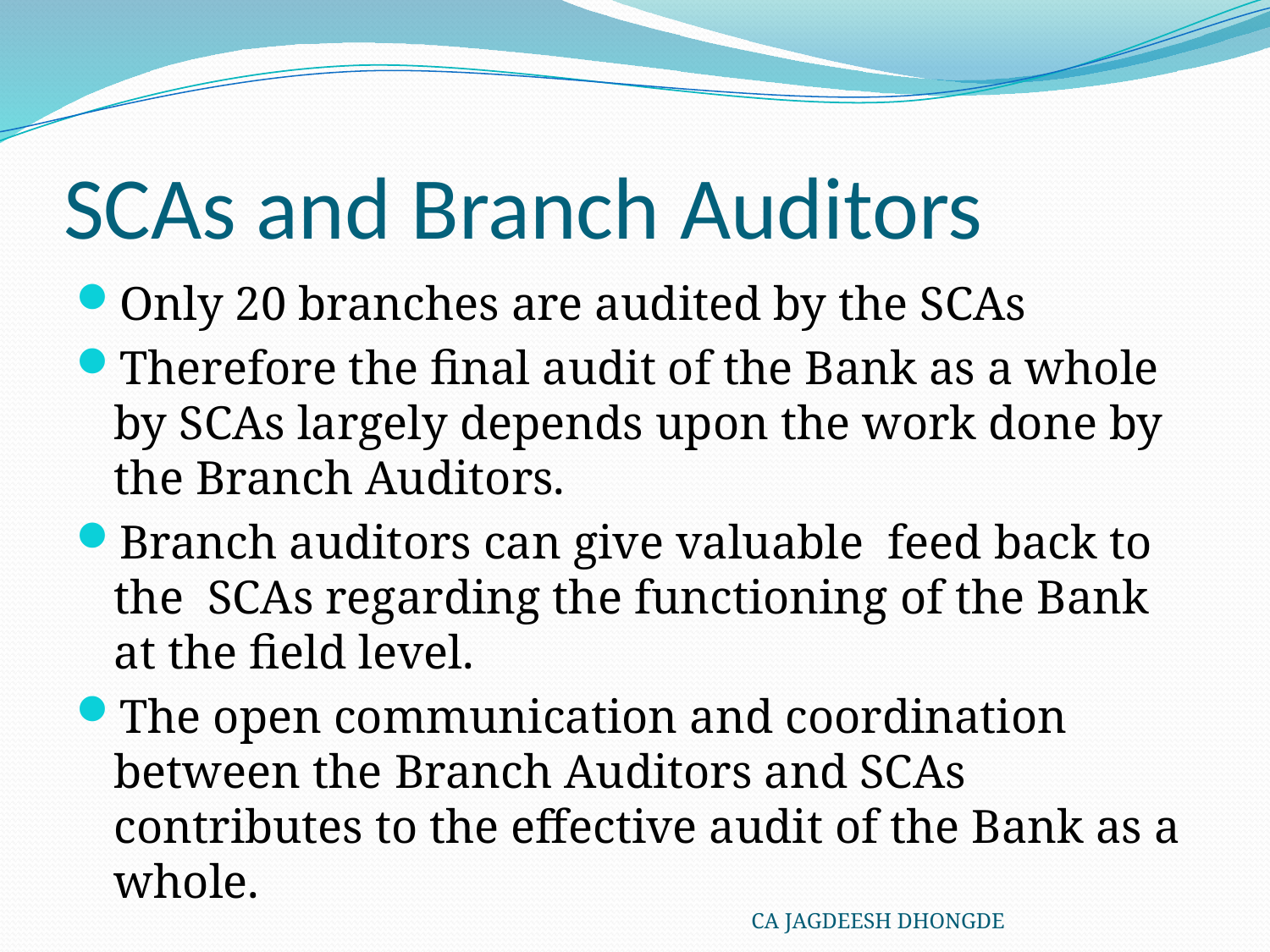

# SCAs and Branch Auditors
Only 20 branches are audited by the SCAs
Therefore the final audit of the Bank as a whole by SCAs largely depends upon the work done by the Branch Auditors.
Branch auditors can give valuable  feed back to the  SCAs regarding the functioning of the Bank at the field level.
The open communication and coordination between the Branch Auditors and SCAs contributes to the effective audit of the Bank as a whole.

CA JAGDEESH DHONGDE